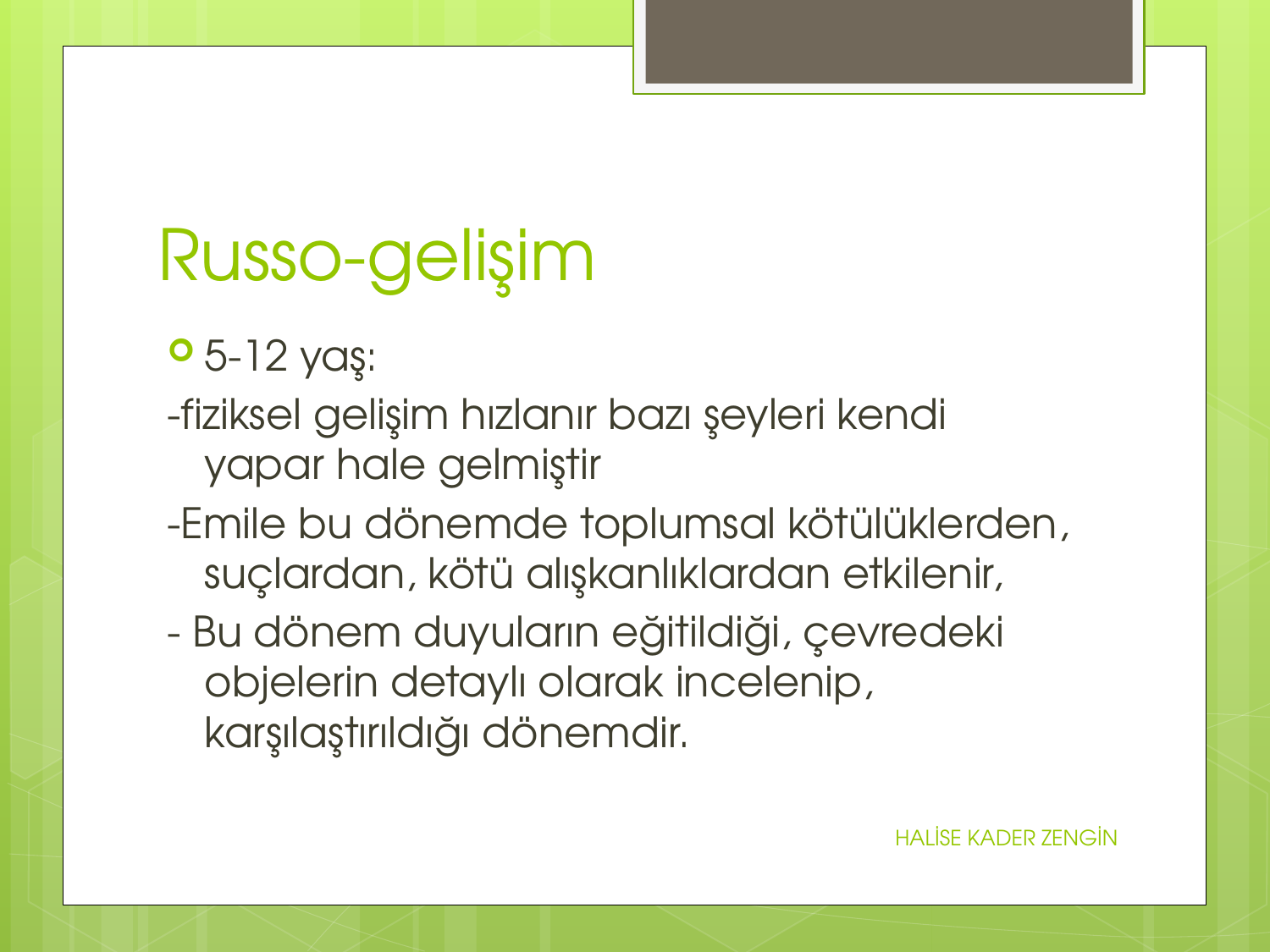

# Russo-gelişim
5-12 yaş:
-fiziksel gelişim hızlanır bazı şeyleri kendi yapar hale gelmiştir
-Emile bu dönemde toplumsal kötülüklerden, suçlardan, kötü alışkanlıklardan etkilenir,
- Bu dönem duyuların eğitildiği, çevredeki objelerin detaylı olarak incelenip, karşılaştırıldığı dönemdir.
HALİSE KADER ZENGİN